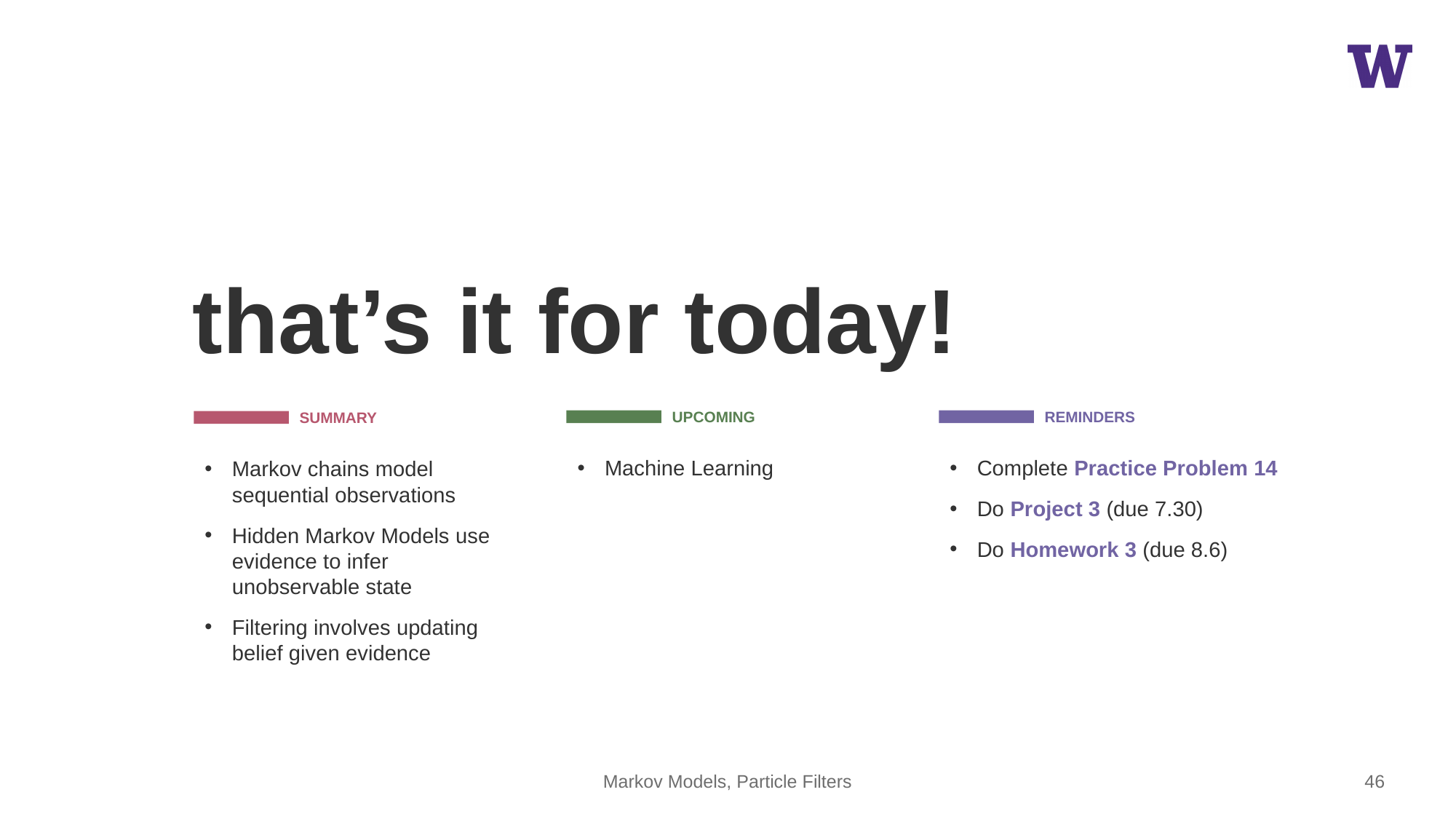

# that’s it for today!
Machine Learning
Complete Practice Problem 14
Do Project 3 (due 7.30)
Do Homework 3 (due 8.6)

Markov chains model sequential observations
Hidden Markov Models use evidence to infer unobservable state
Filtering involves updating belief given evidence
46